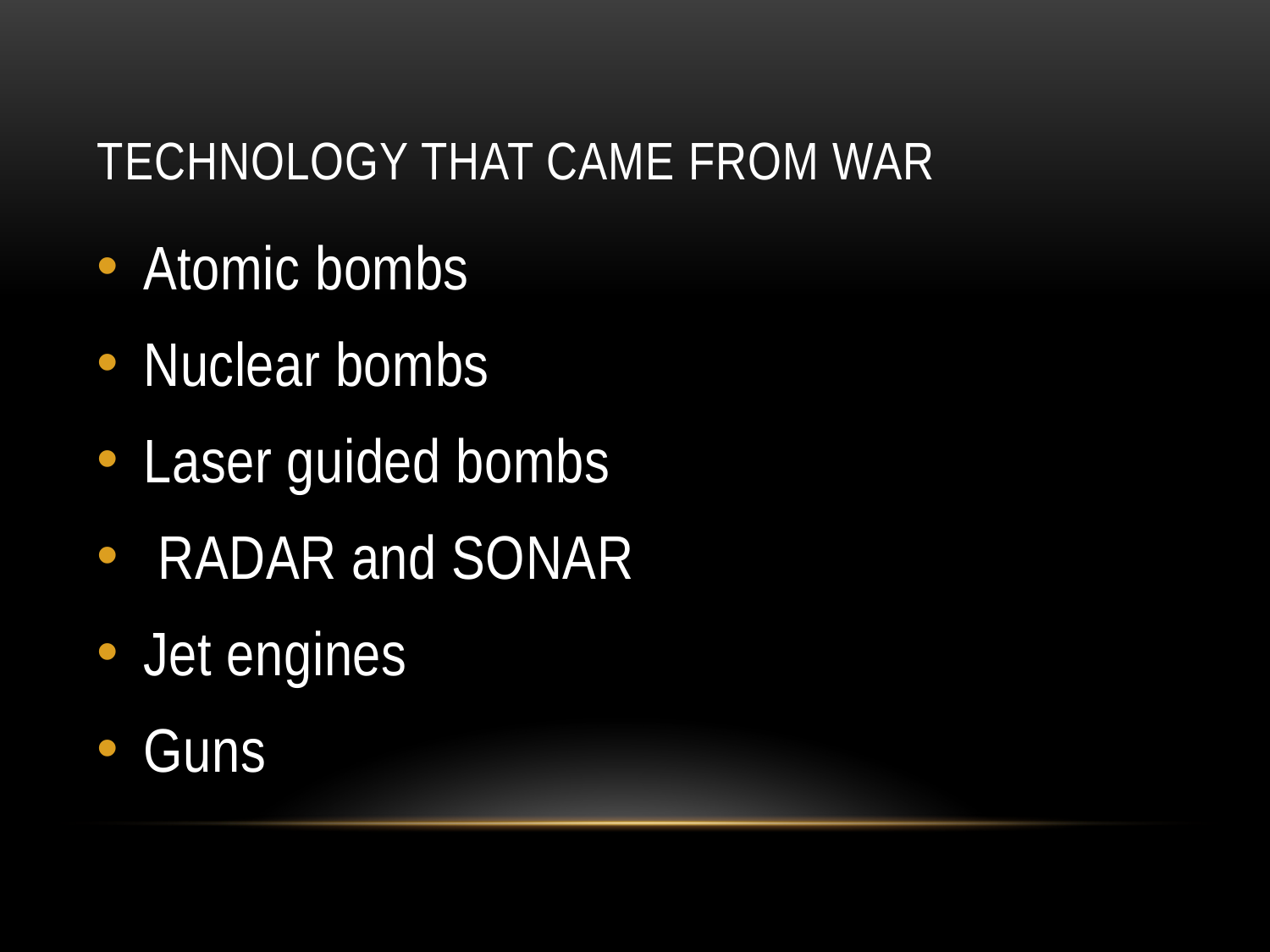

# Technology that came from war
Atomic bombs
Nuclear bombs
Laser guided bombs
 RADAR and SONAR
Jet engines
Guns